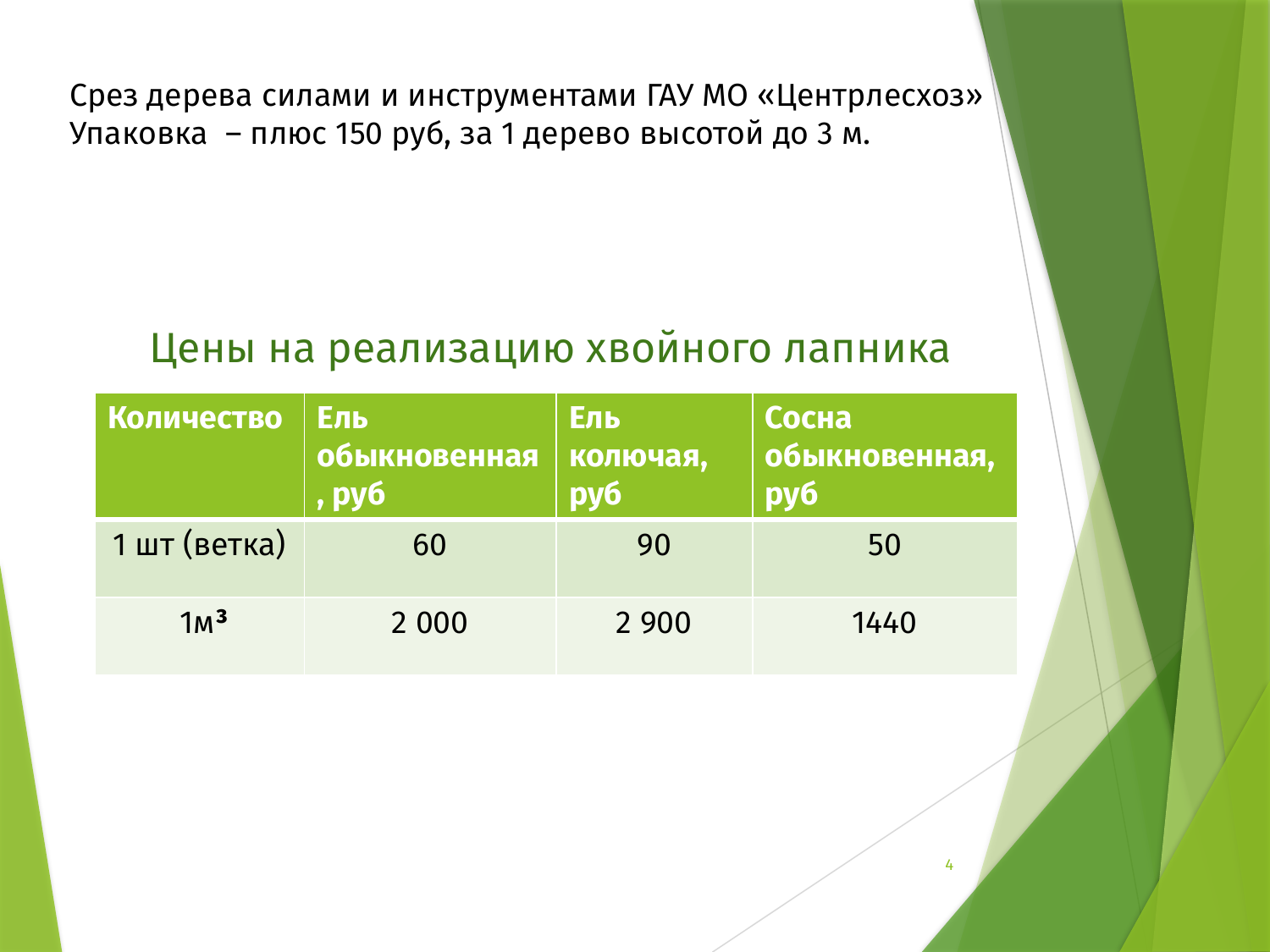

Срез дерева силами и инструментами ГАУ МО «Центрлесхоз» Упаковка  – плюс 150 руб, за 1 дерево высотой до 3 м.
Цены на реализацию хвойного лапника
| Количество | Ель обыкновенная, руб | Ель колючая, руб | Сосна обыкновенная, руб |
| --- | --- | --- | --- |
| 1 шт (ветка) | 60 | 90 | 50 |
| 1м³ | 2 000 | 2 900 | 1440 |
4